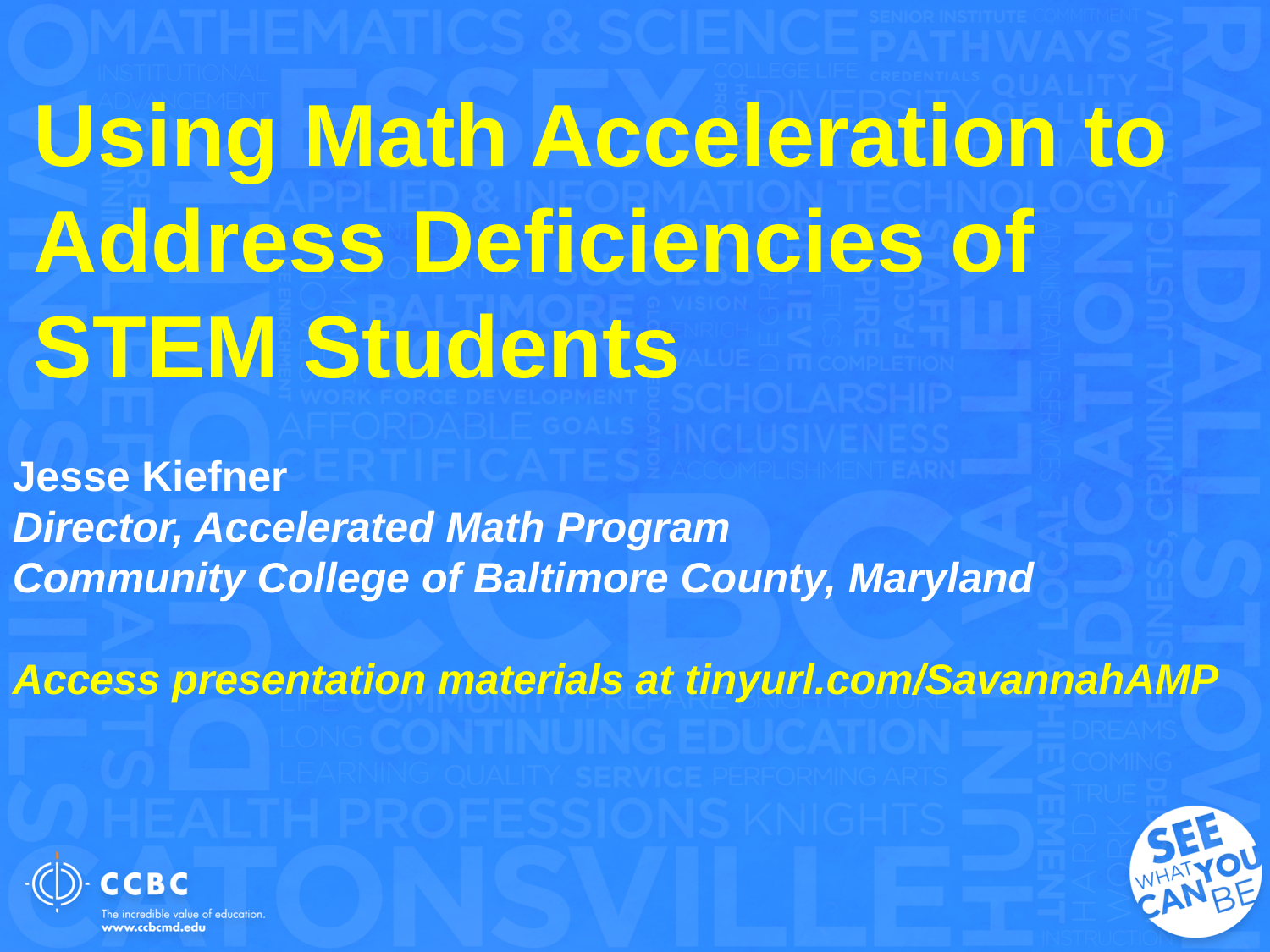

# Using Math Acceleration to Address Deficiencies of STEM Students
Jesse Kiefner
Director, Accelerated Math Program
Community College of Baltimore County, Maryland

Access presentation materials at tinyurl.com/SavannahAMP